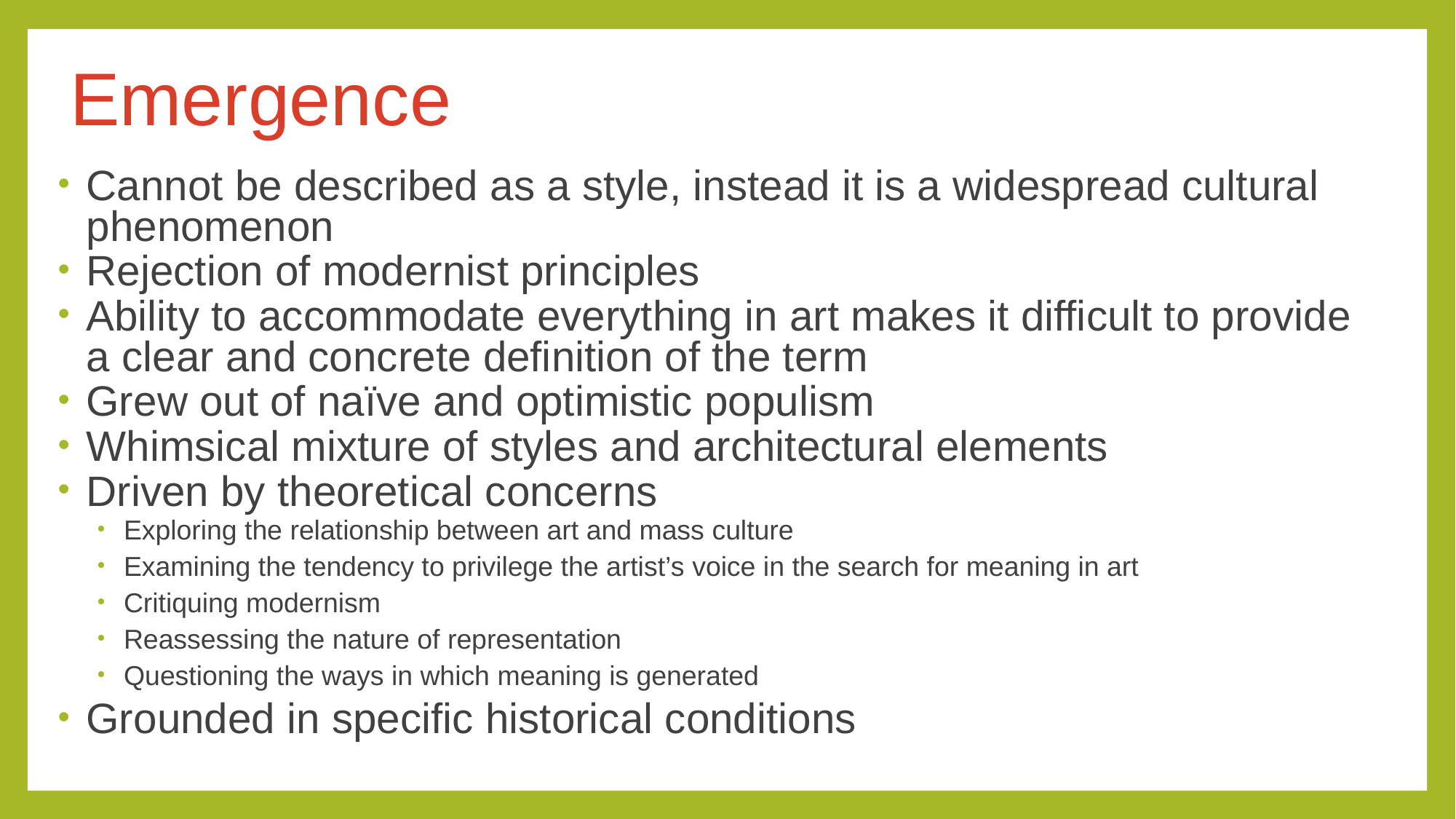

Emergence
Cannot be described as a style, instead it is a widespread cultural phenomenon
Rejection of modernist principles
Ability to accommodate everything in art makes it difficult to provide a clear and concrete definition of the term
Grew out of naïve and optimistic populism
Whimsical mixture of styles and architectural elements
Driven by theoretical concerns
Exploring the relationship between art and mass culture
Examining the tendency to privilege the artist’s voice in the search for meaning in art
Critiquing modernism
Reassessing the nature of representation
Questioning the ways in which meaning is generated
Grounded in specific historical conditions